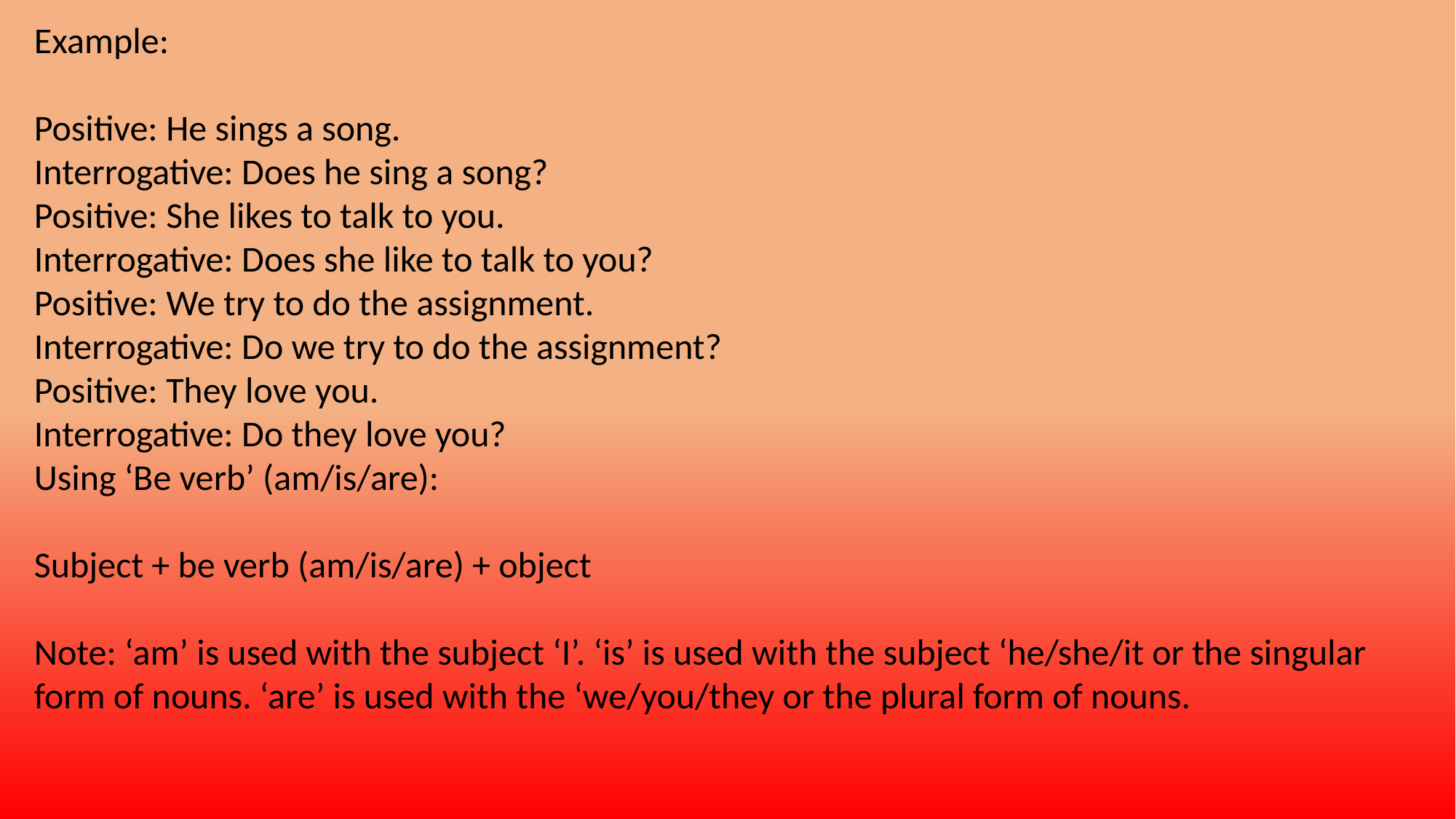

Example:

I am a musician.
It is my pen
You are a fraud.
Negative sentence:

Subject + am not/is not/are not + object

Example:

Positive: I am a good boy.
Negative: I am not a good boy.
Positive: It is her book.
Negative: It is not her book.

Positive: You are my friend.
Negative: You are not my friend.
Interrogative:

Am/is/are + subject + object + Note of Interrogation (?)

Example:

Positive: I am an intelligent boy.
Interrogative: Am I an intelligent boy?
Positive: He is angry.
Interrogative: Is he angry?
Positive: They are my friends.
Interrogative: Are they my friends?
Example:

Positive: He sings a song.
Interrogative: Does he sing a song?
Positive: She likes to talk to you.
Interrogative: Does she like to talk to you?
Positive: We try to do the assignment.
Interrogative: Do we try to do the assignment?
Positive: They love you.
Interrogative: Do they love you?
Using ‘Be verb’ (am/is/are):

Subject + be verb (am/is/are) + object

Note: ‘am’ is used with the subject ‘I’. ‘is’ is used with the subject ‘he/she/it or the singular form of nouns. ‘are’ is used with the ‘we/you/they or the plural form of nouns.